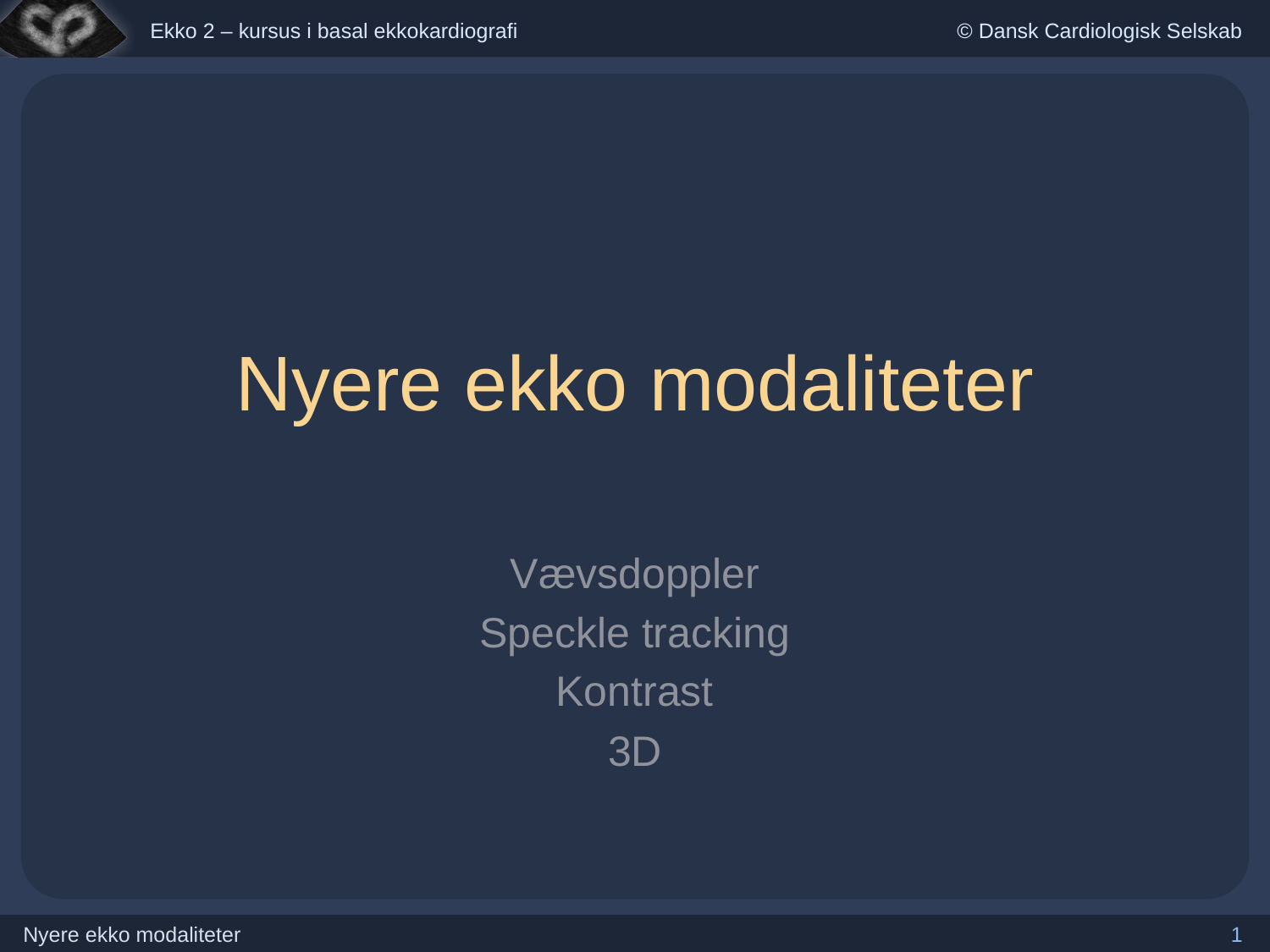

# Nyere ekko modaliteter
Vævsdoppler
Speckle tracking
Kontrast
3D
1
Nyere ekko modaliteter